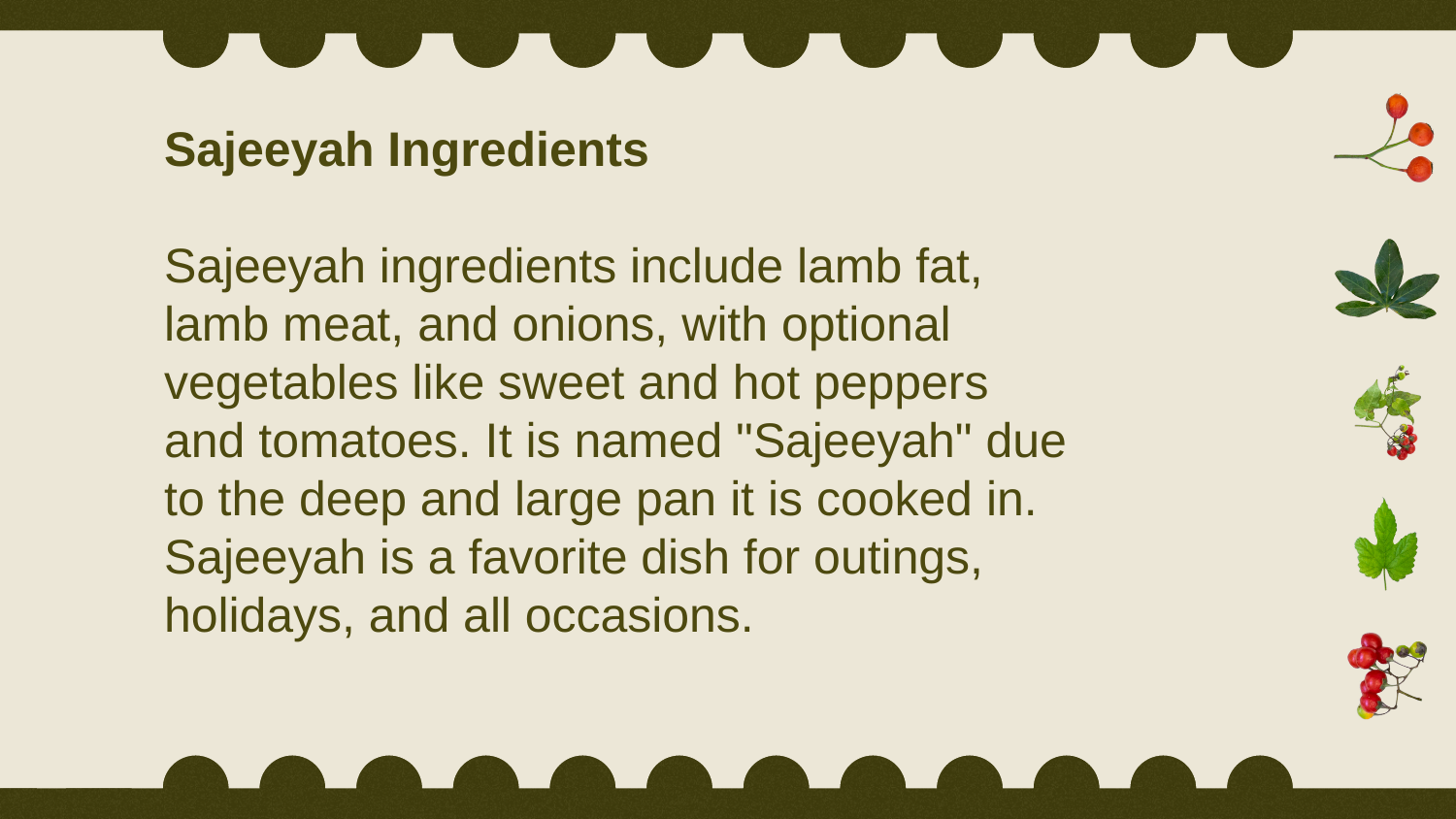

Sajeeyah Ingredients

Sajeeyah ingredients include lamb fat, lamb meat, and onions, with optional vegetables like sweet and hot peppers and tomatoes. It is named "Sajeeyah" due to the deep and large pan it is cooked in. Sajeeyah is a favorite dish for outings, holidays, and all occasions.